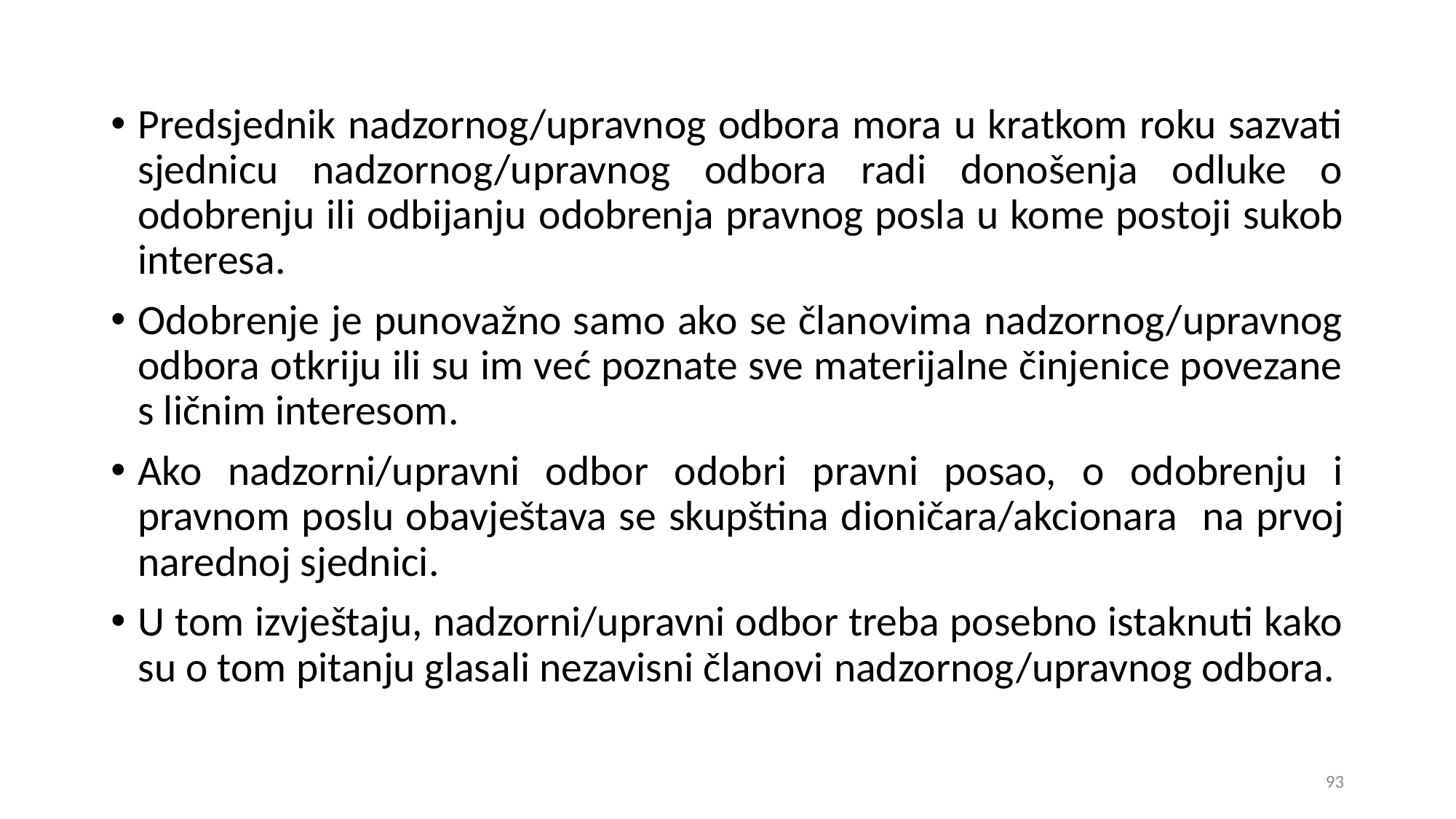

Predsjednik nadzornog/upravnog odbora mora u kratkom roku sazvati sjednicu nadzornog/upravnog odbora radi donošenja odluke o odobrenju ili odbijanju odobrenja pravnog posla u kome postoji sukob interesa.
Odobrenje je punovažno samo ako se članovima nadzornog/upravnog odbora otkriju ili su im već poznate sve materijalne činjenice povezane s ličnim interesom.
Ako nadzorni/upravni odbor odobri pravni posao, o odobrenju i pravnom poslu obavještava se skupština dioničara/akcionara  na prvoj narednoj sjednici.
U tom izvještaju, nadzorni/upravni odbor treba posebno istaknuti kako su o tom pitanju glasali nezavisni članovi nadzornog/upravnog odbora.
93